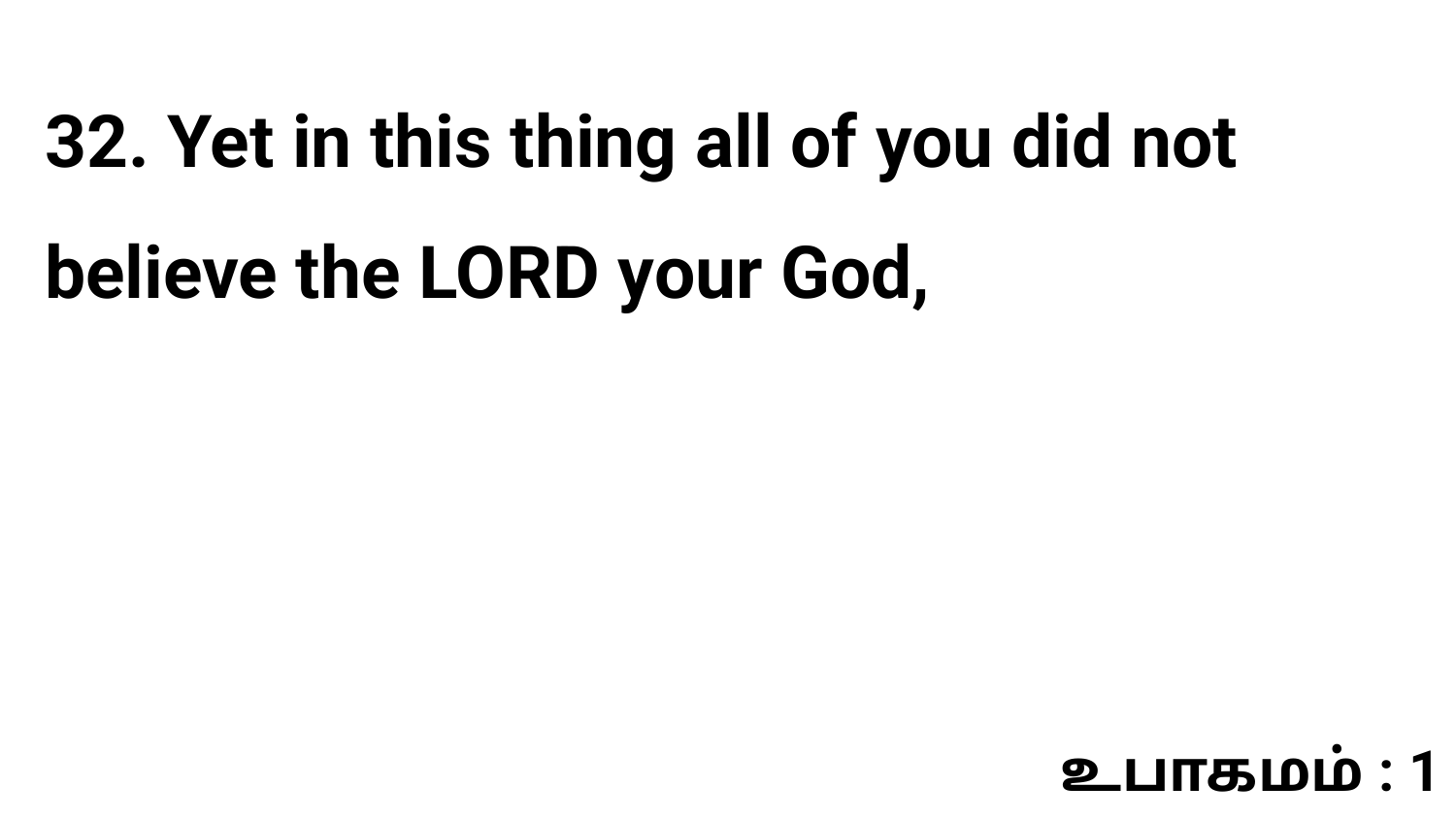

32. Yet in this thing all of you did not believe the LORD your God,
உபாகமம் : 1